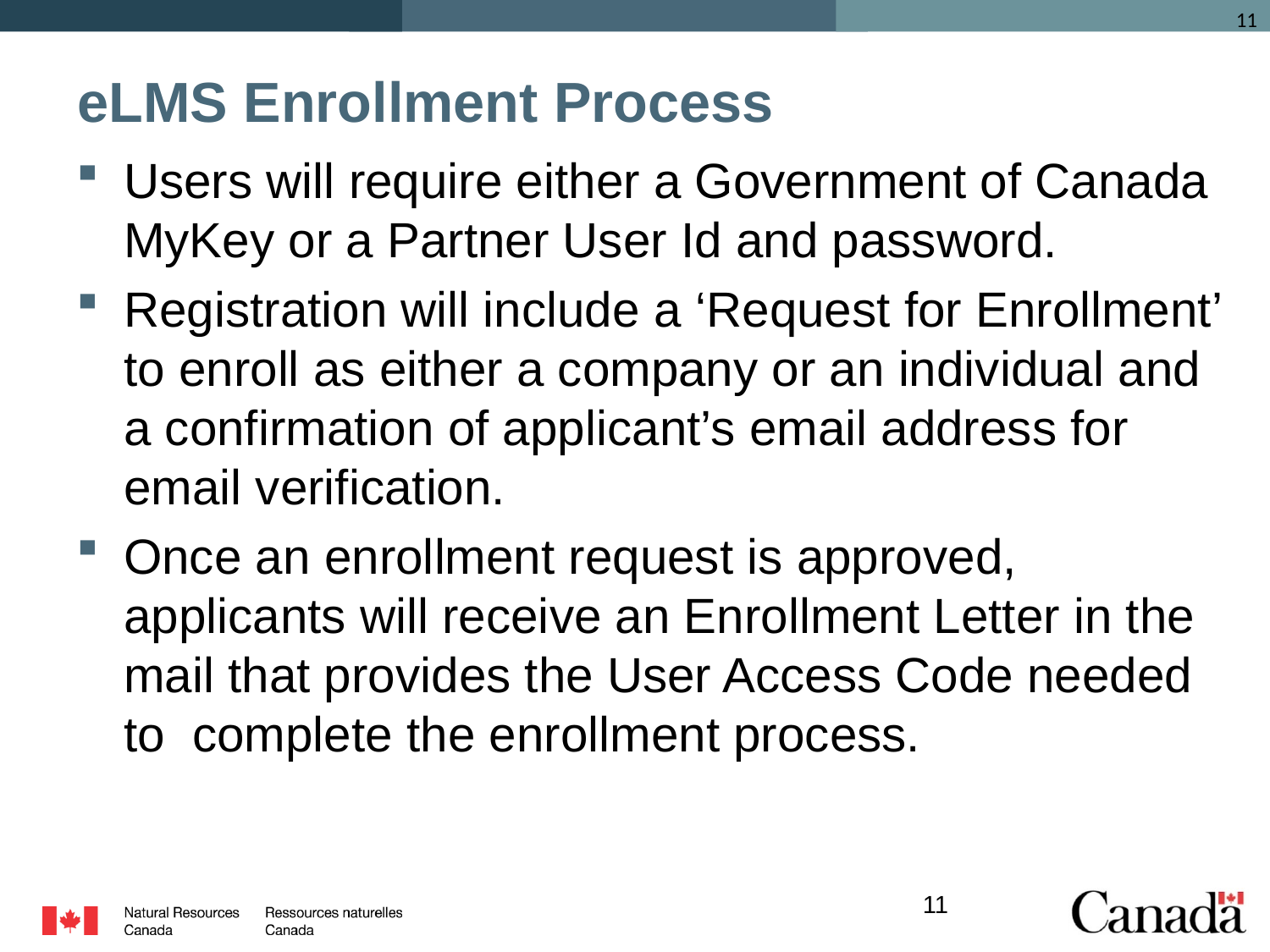

# eLMS Enrollment Process
Users will require either a Government of Canada MyKey or a Partner User Id and password.
Registration will include a ‘Request for Enrollment’ to enroll as either a company or an individual and a confirmation of applicant’s email address for email verification.
Once an enrollment request is approved, applicants will receive an Enrollment Letter in the mail that provides the User Access Code needed to  complete the enrollment process.

11